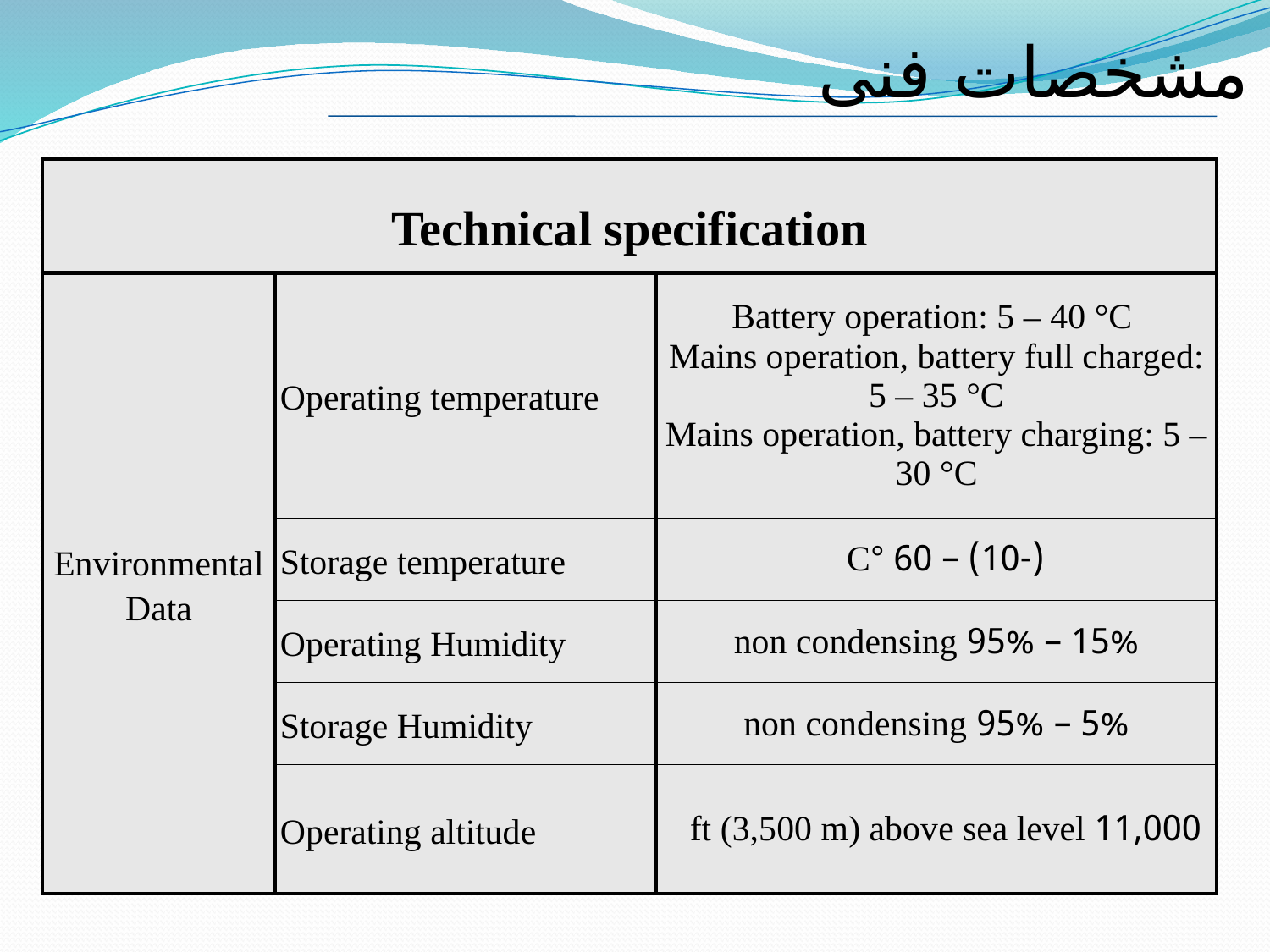

مشخصات فنی
| Technical specification |  |  |
| --- | --- | --- |
| Environmental Data | Operating temperature | Battery operation: 5 – 40 °C Mains operation, battery full charged: 5 – 35 °C Mains operation, battery charging: 5 – 30 °C |
|  | Storage temperature | (-10) – 60 °C |
|  | Operating Humidity | 15% – 95% non condensing |
|  | Storage Humidity | 5% – 95% non condensing |
|  | Operating altitude | 11,000 ft (3,500 m) above sea level |